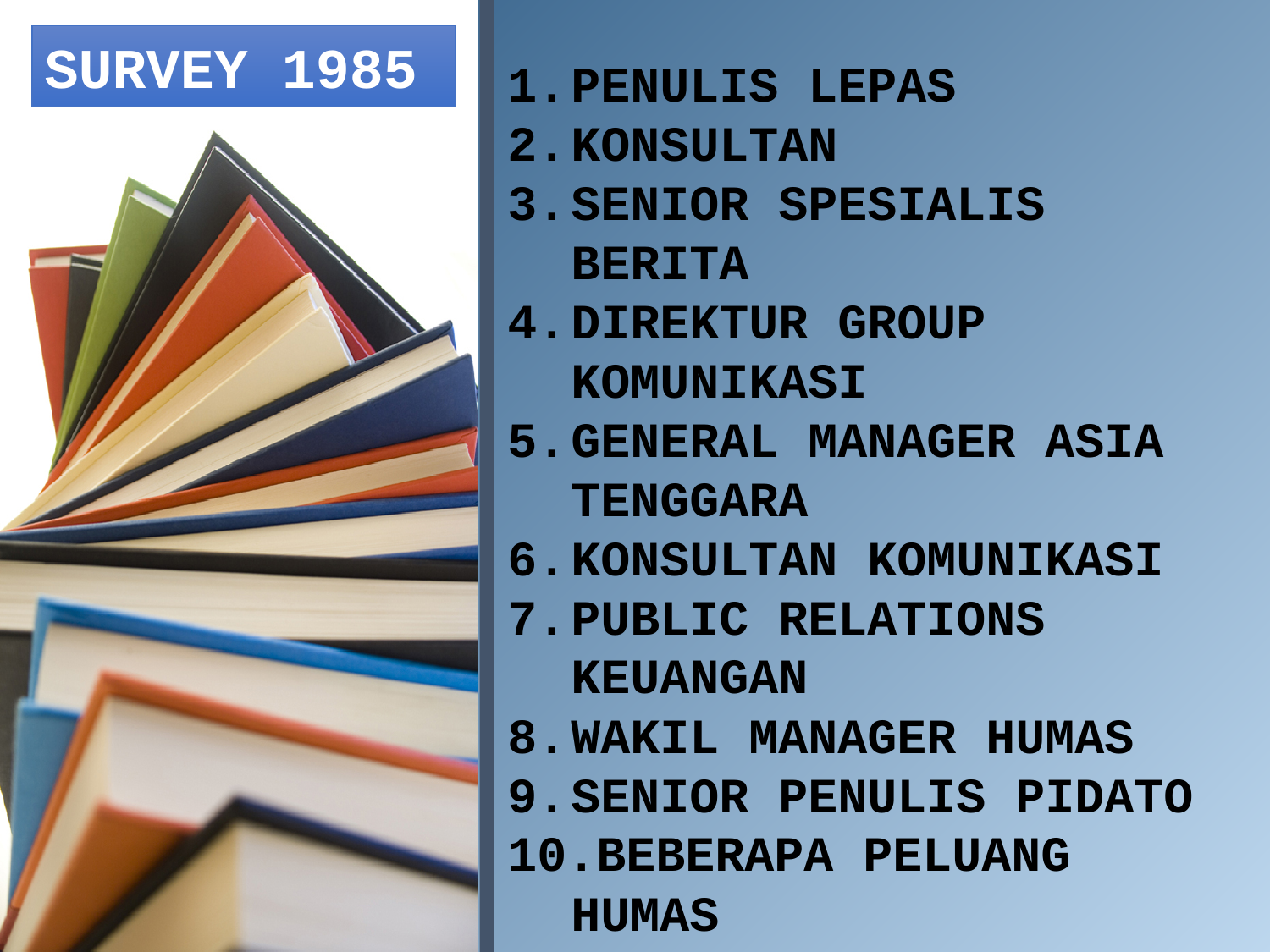

SURVEY 1985
PENULIS LEPAS
KONSULTAN
SENIOR SPESIALIS BERITA
DIREKTUR GROUP KOMUNIKASI
GENERAL MANAGER ASIA TENGGARA
KONSULTAN KOMUNIKASI
PUBLIC RELATIONS KEUANGAN
WAKIL MANAGER HUMAS
SENIOR PENULIS PIDATO
BEBERAPA PELUANG HUMAS